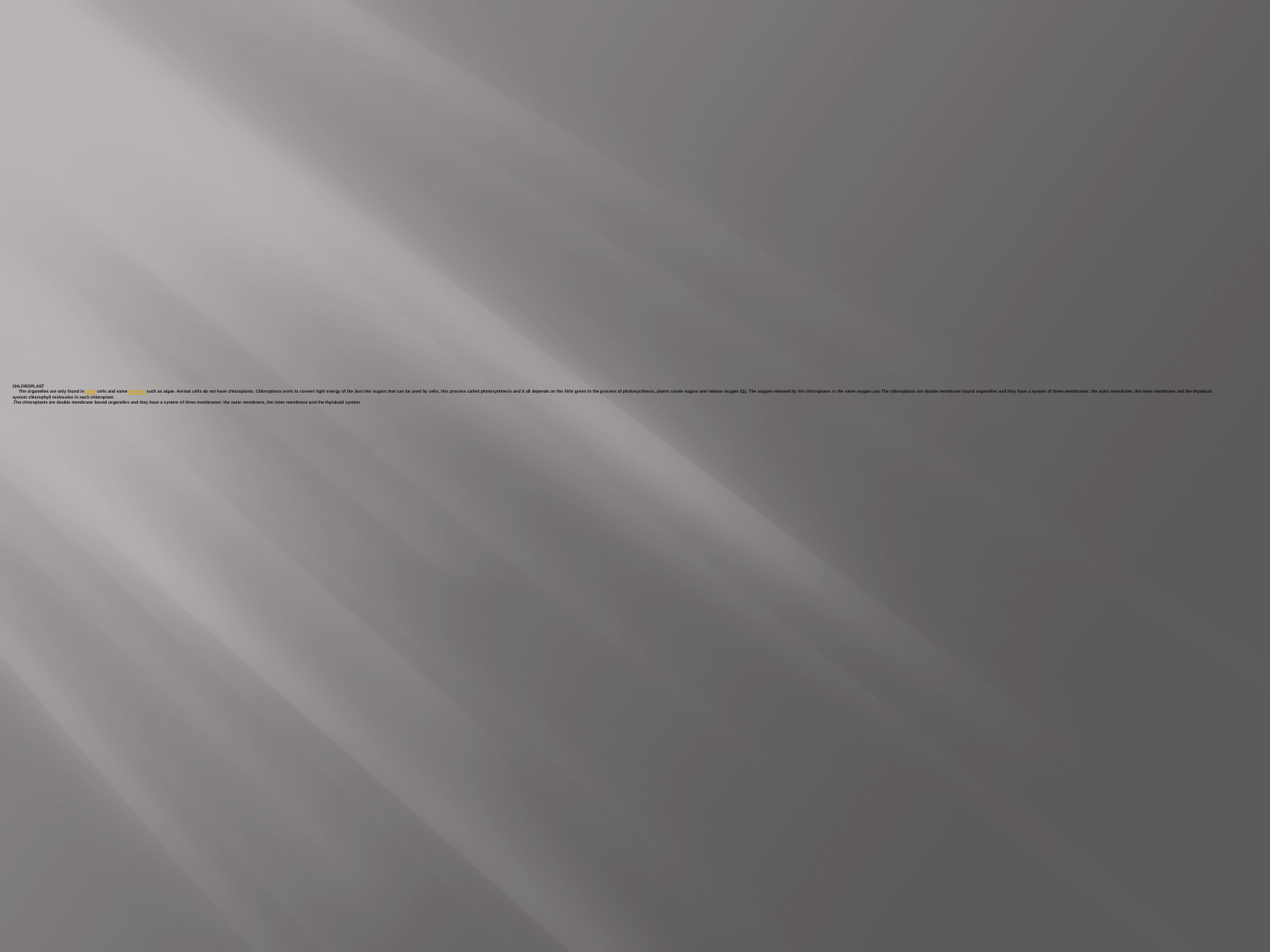

# Chloroplast The organelles are only found in plant cells and some protests such as algae. Animal cells do not have chloroplasts. Chloroplasts work to convert light energy of the Sun into sugars that can be used by cells, this process called photosynthesis and it all depends on the little green In the process of photosynthesis, plants create sugars and release oxygen (O2). The oxygen released by the chloroplasts is the same oxygen you The chloroplasts are double membrane bound organelles and they have a system of three membranes: the outer membrane, the inner membrane and the thylakoid system chlorophyll molecules in each chloroplast. The chloroplasts are double membrane bound organelles and they have a system of three membranes: the outer membrane, the inner membrane and the thylakoid system.